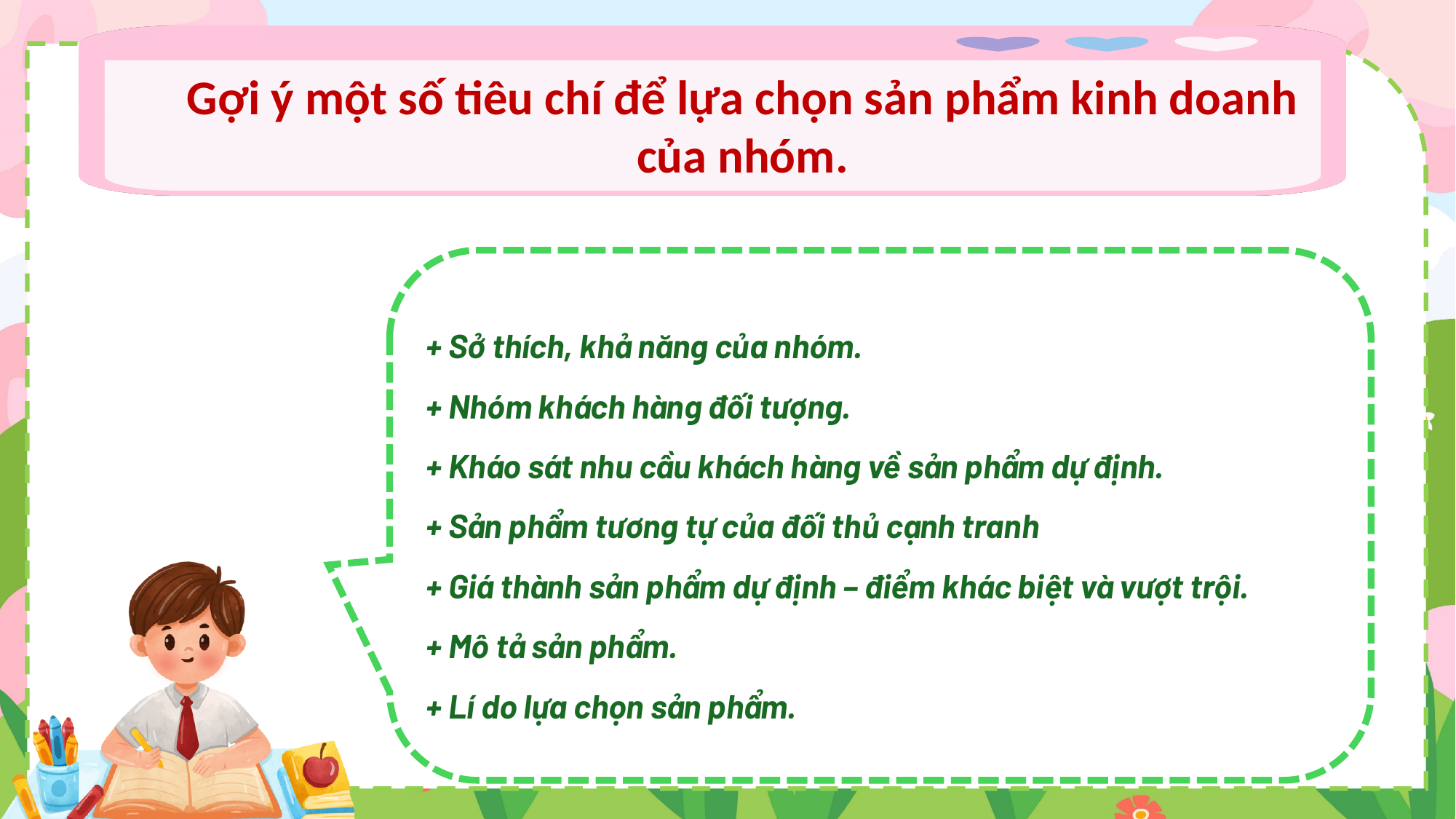

Gợi ý một số tiêu chí để lựa chọn sản phẩm kinh doanh của nhóm.
+ Sở thích, khả năng của nhóm.
+ Nhóm khách hàng đối tượng.
+ Kháo sát nhu cầu khách hàng về sản phẩm dự định.
+ Sản phẩm tương tự của đối thủ cạnh tranh
+ Giá thành sản phẩm dự định – điểm khác biệt và vượt trội.
+ Mô tả sản phẩm.
+ Lí do lựa chọn sản phẩm.